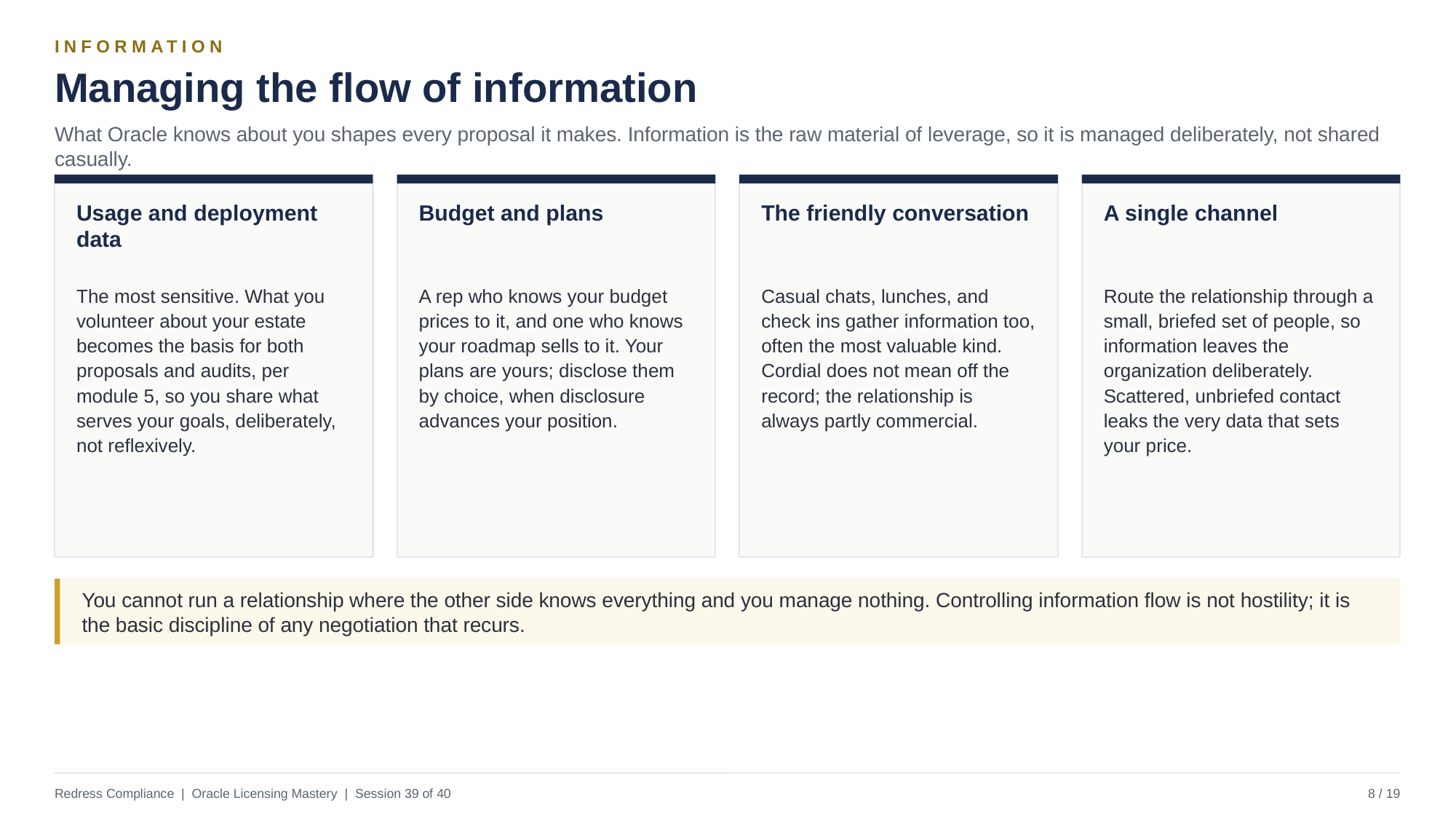

INFORMATION
Managing the flow of information
What Oracle knows about you shapes every proposal it makes. Information is the raw material of leverage, so it is managed deliberately, not shared casually.

Usage and deployment data
Budget and plans
The friendly conversation
A single channel
The most sensitive. What you volunteer about your estate becomes the basis for both proposals and audits, per module 5, so you share what serves your goals, deliberately, not reflexively.
A rep who knows your budget prices to it, and one who knows your roadmap sells to it. Your plans are yours; disclose them by choice, when disclosure advances your position.
Casual chats, lunches, and check ins gather information too, often the most valuable kind. Cordial does not mean off the record; the relationship is always partly commercial.
Route the relationship through a small, briefed set of people, so information leaves the organization deliberately. Scattered, unbriefed contact leaks the very data that sets your price.

You cannot run a relationship where the other side knows everything and you manage nothing. Controlling information flow is not hostility; it is the basic discipline of any negotiation that recurs.

Redress Compliance  |  Oracle Licensing Mastery  |  Session 39 of 40
8 / 19